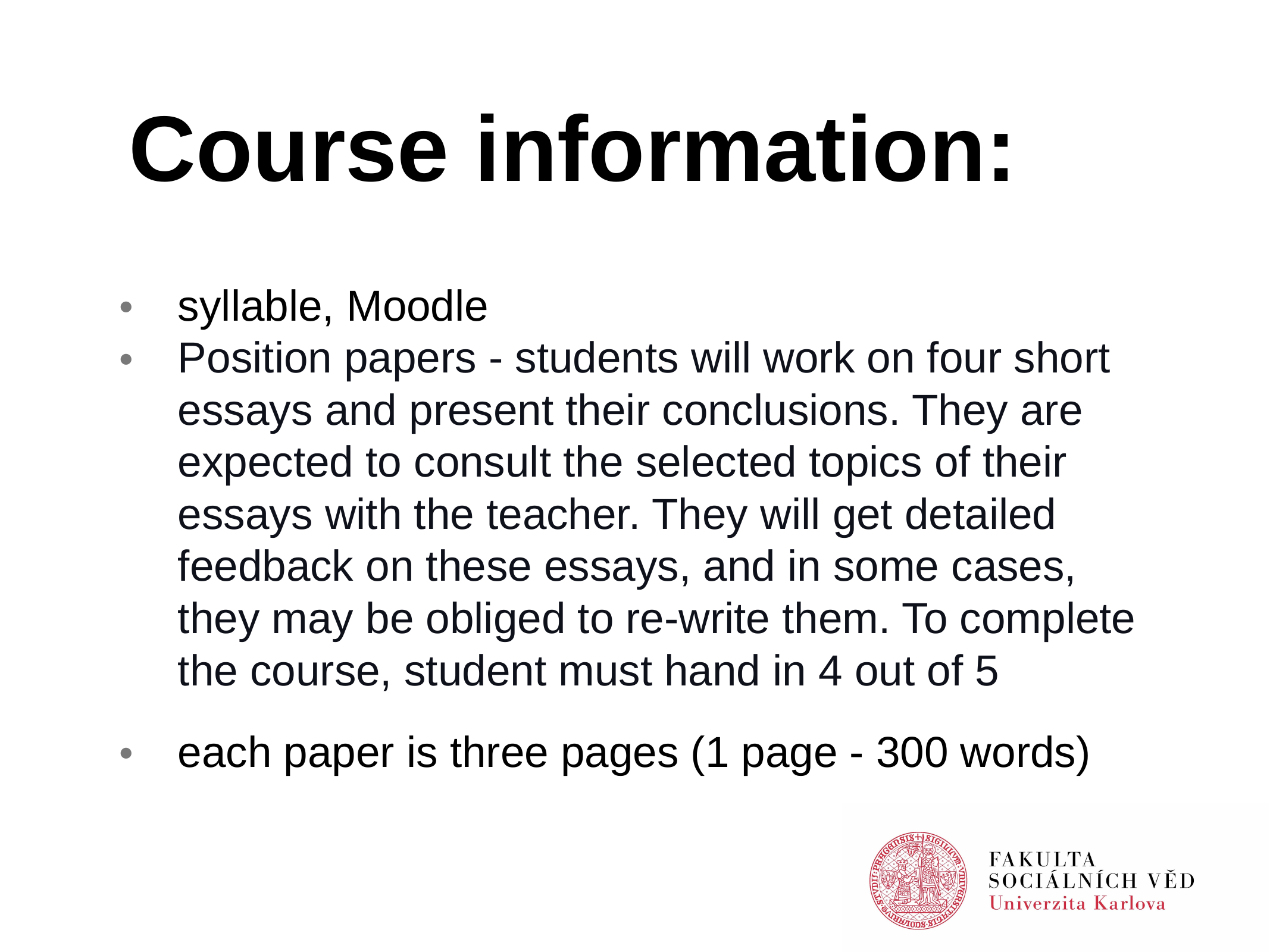

# Course information:
syllable, Moodle
Position papers - students will work on four short essays and present their conclusions. They are expected to consult the selected topics of their essays with the teacher. They will get detailed feedback on these essays, and in some cases, they may be obliged to re-write them. To complete the course, student must hand in 4 out of 5
each paper is three pages (1 page - 300 words)